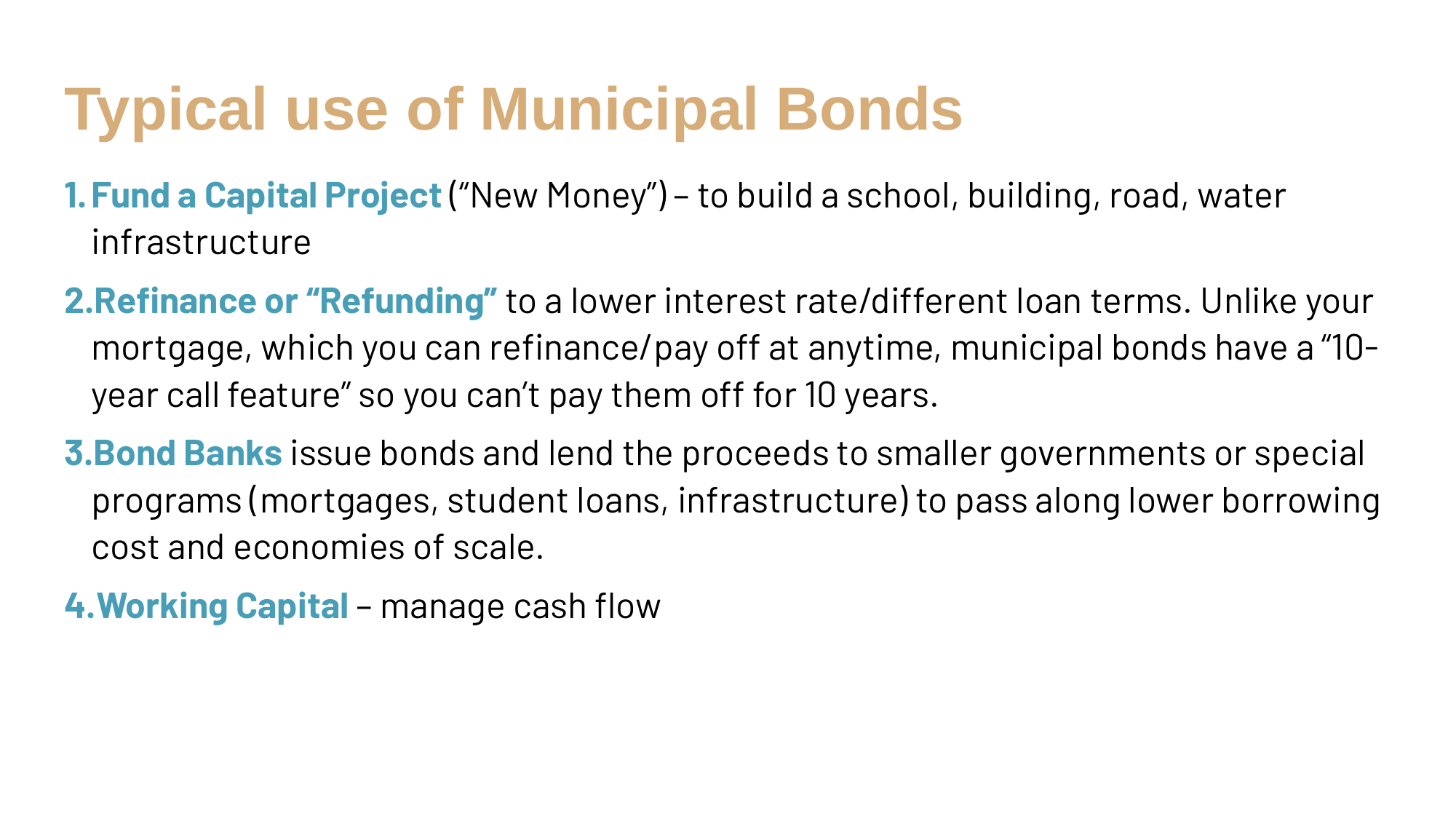

# Typical use of Municipal Bonds
Fund a Capital Project (“New Money”) – to build a school, building, road, water infrastructure
Refinance or “Refunding” to a lower interest rate/different loan terms. Unlike your mortgage, which you can refinance/pay off at anytime, municipal bonds have a “10-year call feature” so you can’t pay them off for 10 years.
Bond Banks issue bonds and lend the proceeds to smaller governments or special programs (mortgages, student loans, infrastructure) to pass along lower borrowing cost and economies of scale.
Working Capital – manage cash flow